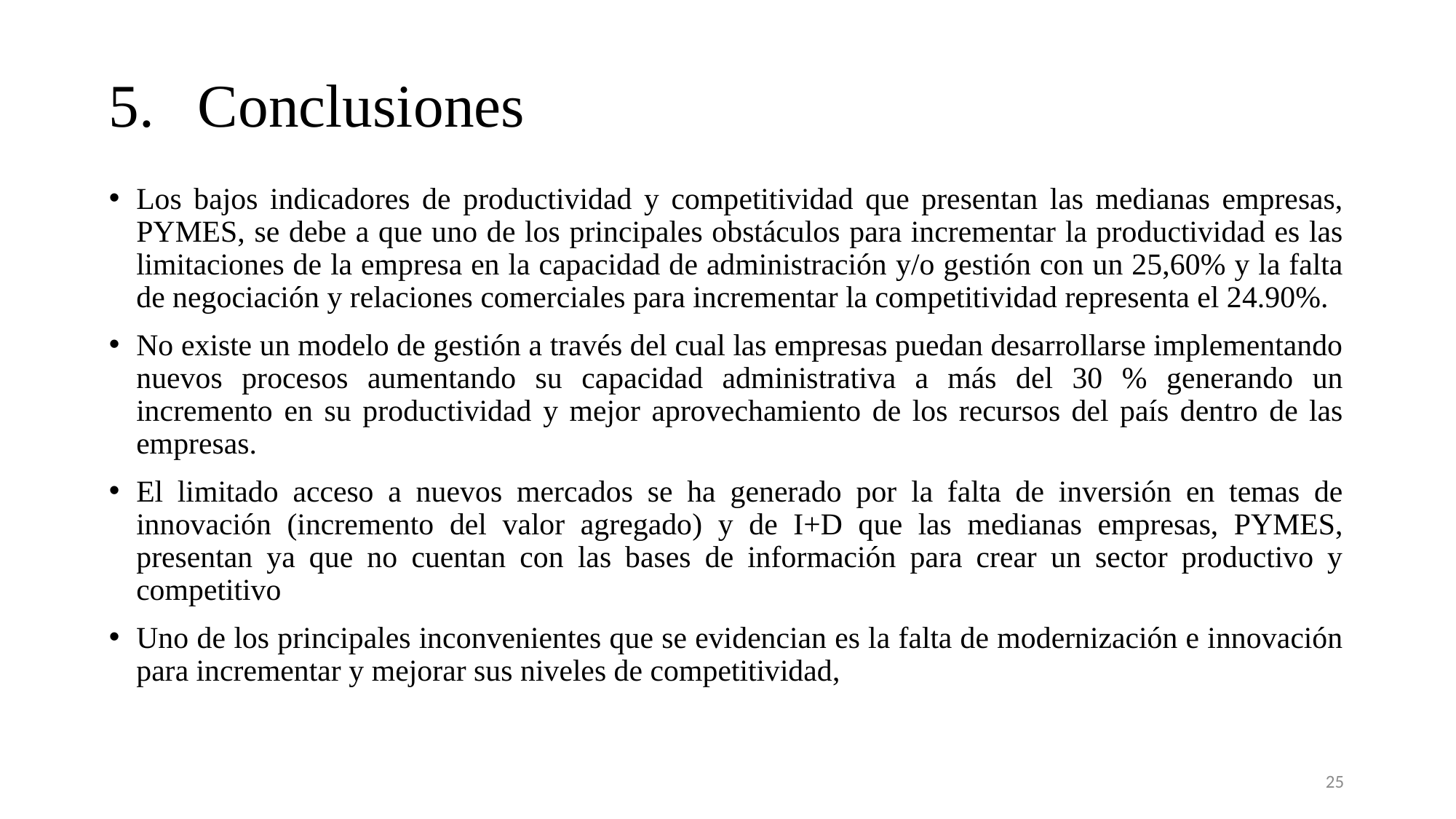

# Conclusiones
Los bajos indicadores de productividad y competitividad que presentan las medianas empresas, PYMES, se debe a que uno de los principales obstáculos para incrementar la productividad es las limitaciones de la empresa en la capacidad de administración y/o gestión con un 25,60% y la falta de negociación y relaciones comerciales para incrementar la competitividad representa el 24.90%.
No existe un modelo de gestión a través del cual las empresas puedan desarrollarse implementando nuevos procesos aumentando su capacidad administrativa a más del 30 % generando un incremento en su productividad y mejor aprovechamiento de los recursos del país dentro de las empresas.
El limitado acceso a nuevos mercados se ha generado por la falta de inversión en temas de innovación (incremento del valor agregado) y de I+D que las medianas empresas, PYMES, presentan ya que no cuentan con las bases de información para crear un sector productivo y competitivo
Uno de los principales inconvenientes que se evidencian es la falta de modernización e innovación para incrementar y mejorar sus niveles de competitividad,
25